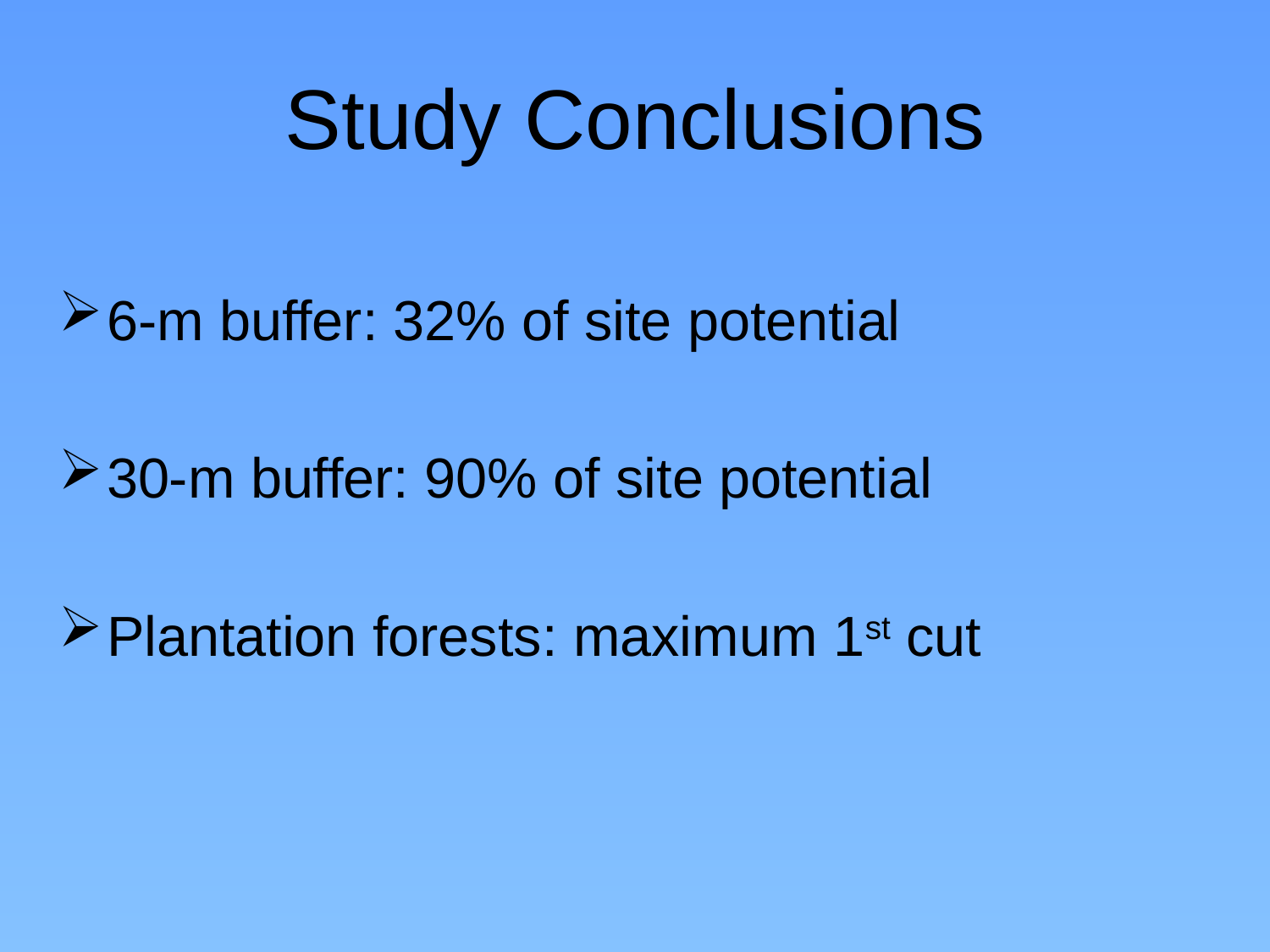

# Study Conclusions
6-m buffer: 32% of site potential

30-m buffer: 90% of site potential

Plantation forests: maximum 1st cut